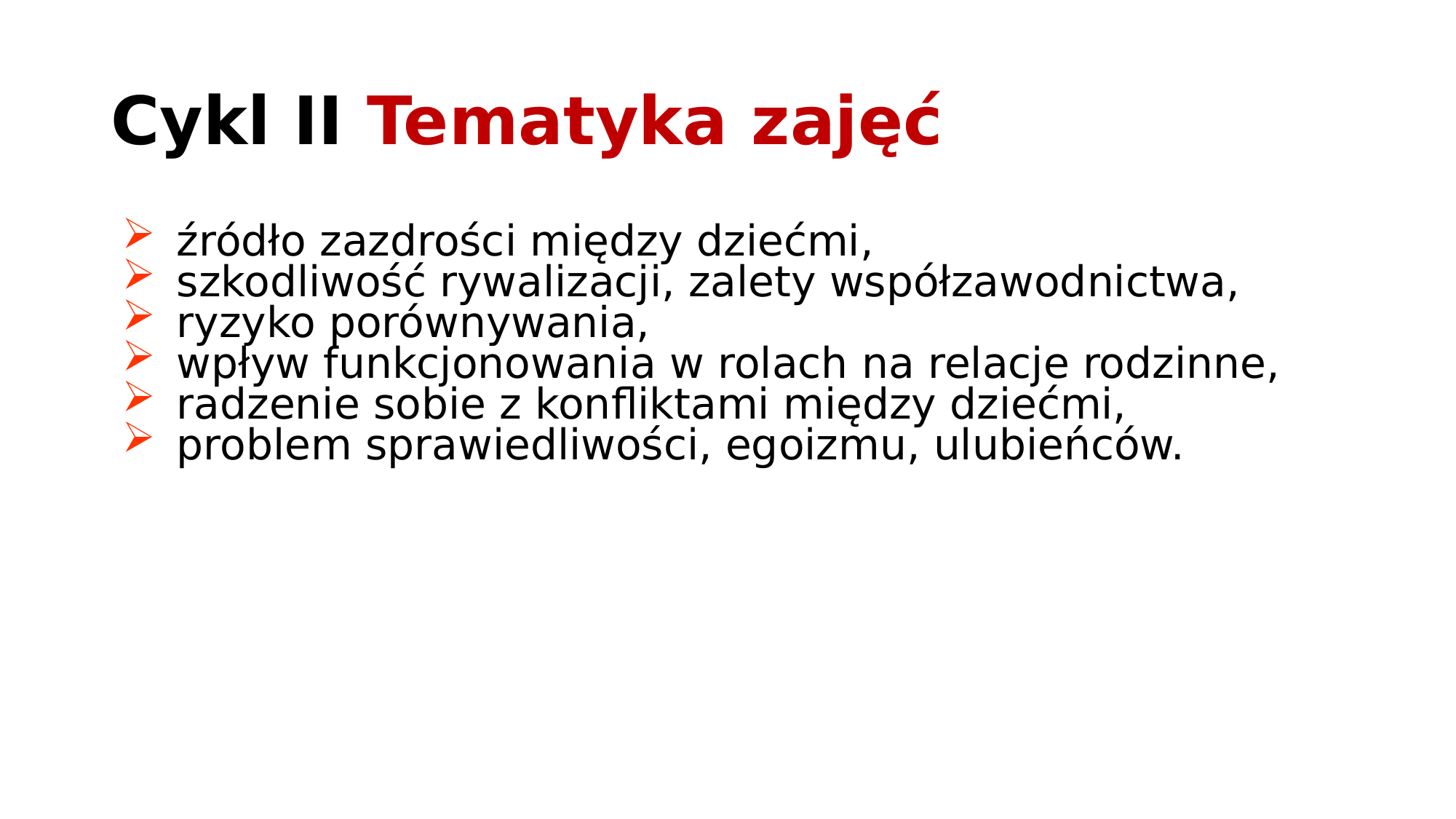

# Cykl II Tematyka zajęć
źródło zazdrości między dziećmi,
szkodliwość rywalizacji, zalety współzawodnictwa,
ryzyko porównywania,
wpływ funkcjonowania w rolach na relacje rodzinne,
radzenie sobie z konfliktami między dziećmi,
problem sprawiedliwości, egoizmu, ulubieńców.